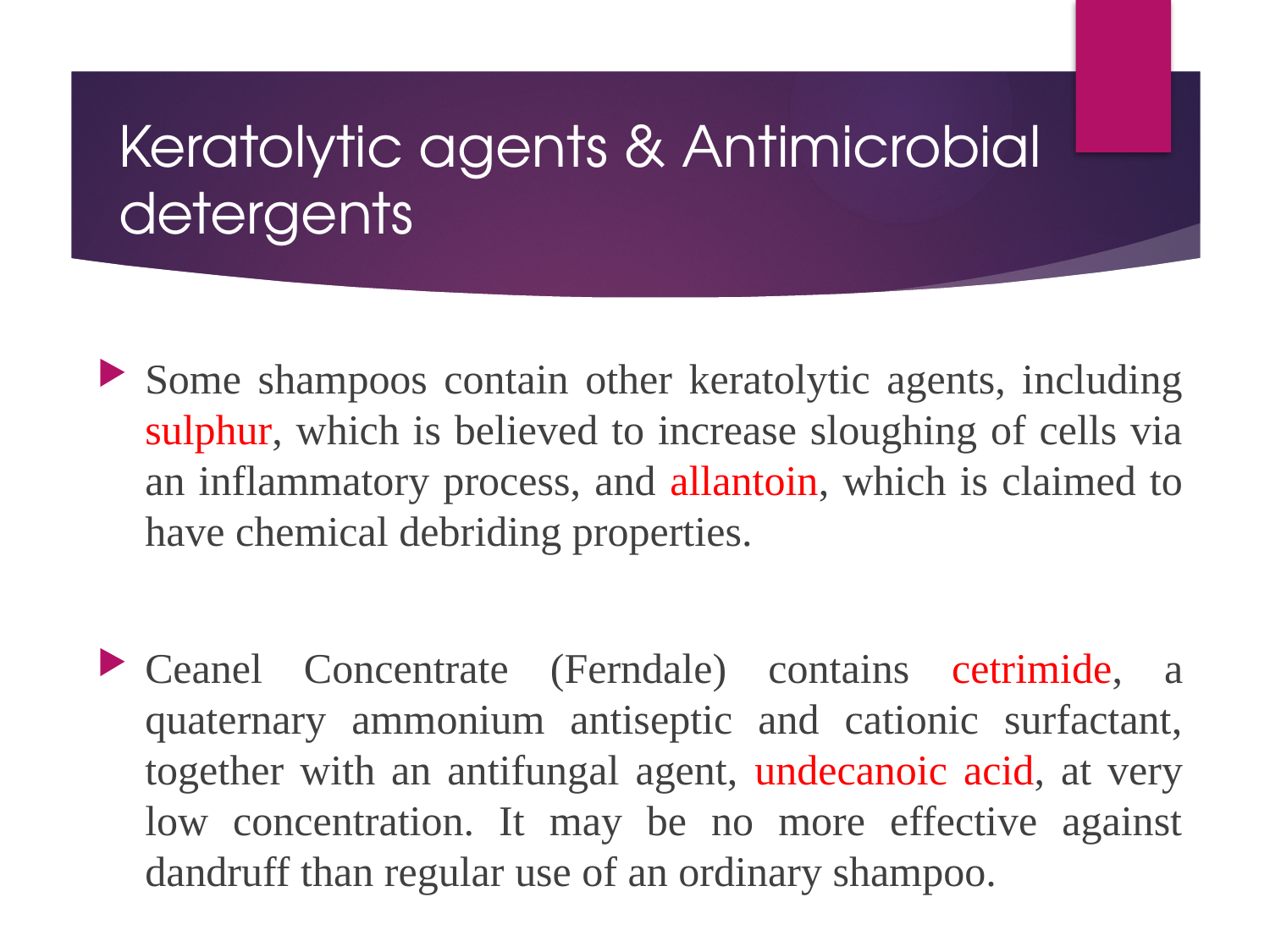

# Keratolytic agents & Antimicrobial detergents
Some shampoos contain other keratolytic agents, including sulphur, which is believed to increase sloughing of cells via an inflammatory process, and allantoin, which is claimed to have chemical debriding properties.

Ceanel Concentrate (Ferndale) contains cetrimide, a quaternary ammonium antiseptic and cationic surfactant, together with an antifungal agent, undecanoic acid, at very low concentration. It may be no more effective against dandruff than regular use of an ordinary shampoo.